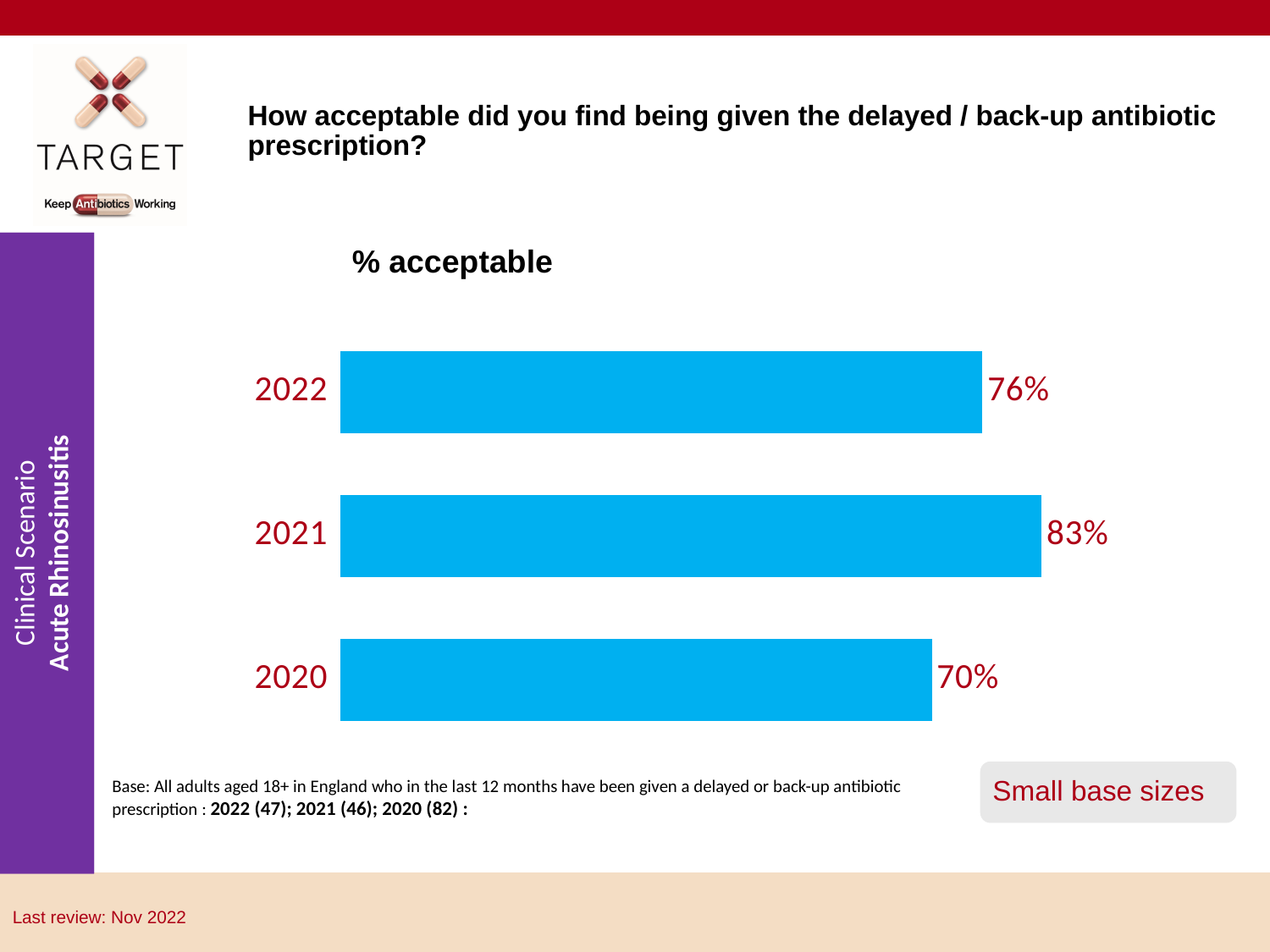

How acceptable did you find being given the delayed / back-up antibiotic prescription?
% acceptable

[unsupported chart]

Small base sizes
Base: All adults aged 18+ in England who in the last 12 months have been given a delayed or back-up antibiotic prescription : 2022 (47); 2021 (46); 2020 (82) :